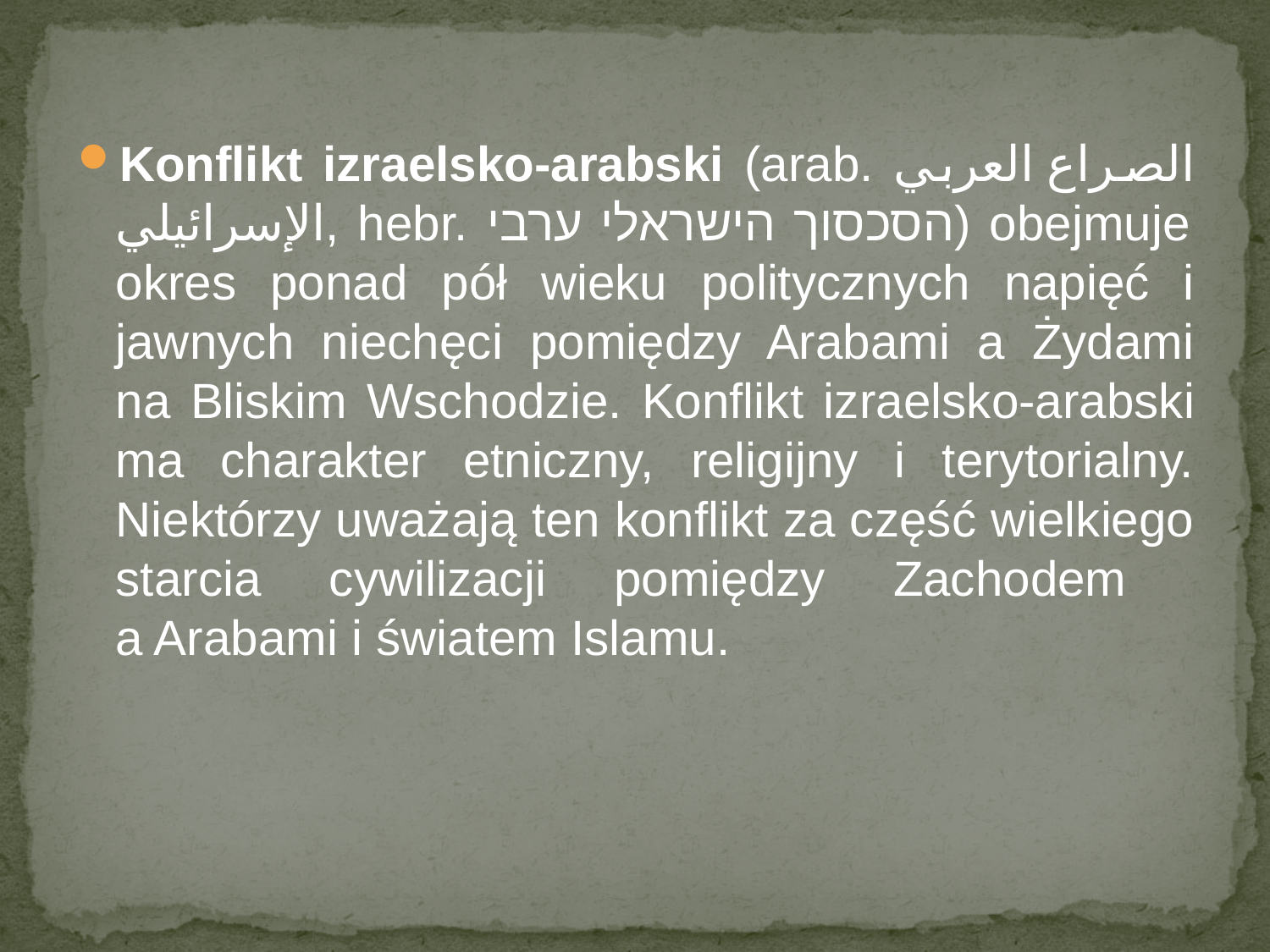

Konflikt izraelsko-arabski (arab. الصراع العربي الإسرائيلي, hebr. הסכסוך הישראלי ערבי) obejmuje okres ponad pół wieku politycznych napięć i jawnych niechęci pomiędzy Arabami a Żydami na Bliskim Wschodzie. Konflikt izraelsko-arabski ma charakter etniczny, religijny i terytorialny. Niektórzy uważają ten konflikt za część wielkiego starcia cywilizacji pomiędzy Zachodem
a Arabami i światem Islamu.